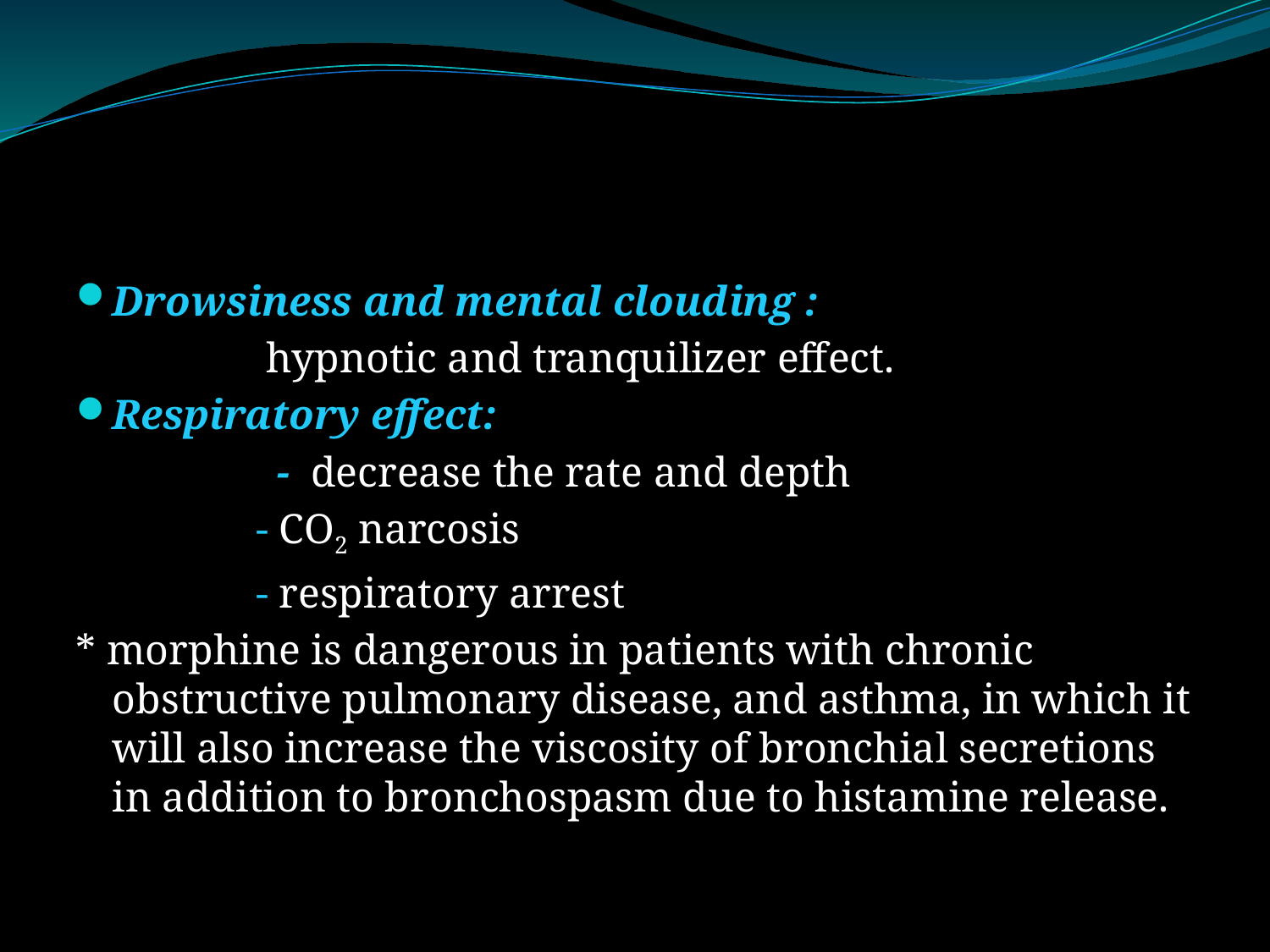

#
Drowsiness and mental clouding :
                  hypnotic and tranquilizer effect.
Respiratory effect:
                   -  decrease the rate and depth
                 - CO2 narcosis
                 - respiratory arrest
* morphine is dangerous in patients with chronic obstructive pulmonary disease, and asthma, in which it will also increase the viscosity of bronchial secretions in addition to bronchospasm due to histamine release.